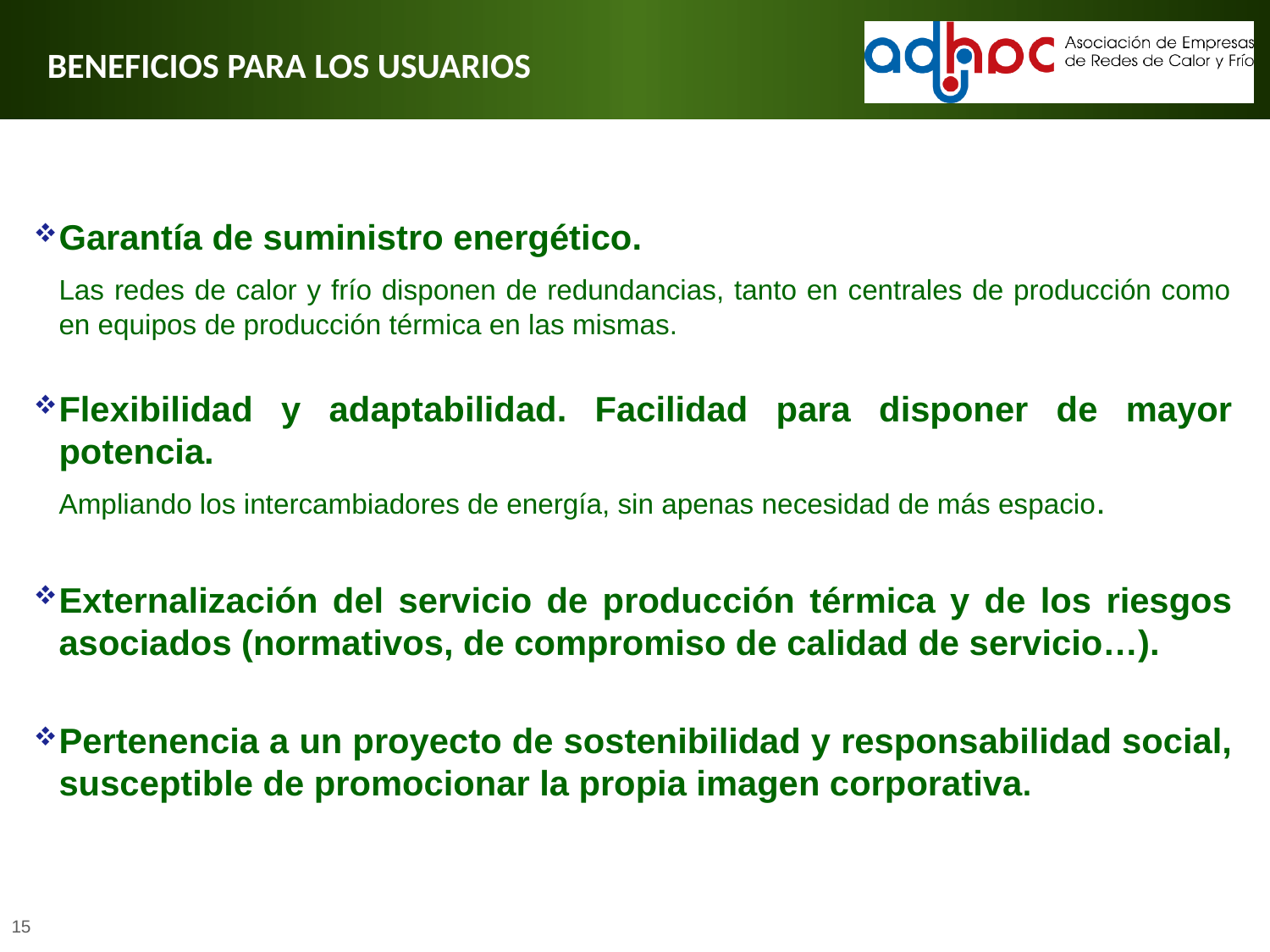

BENEFICIOS PARA LOS USUARIOS

Garantía de suministro energético.
	Las redes de calor y frío disponen de redundancias, tanto en centrales de producción como en equipos de producción térmica en las mismas.

Flexibilidad y adaptabilidad. Facilidad para disponer de mayor potencia.
	Ampliando los intercambiadores de energía, sin apenas necesidad de más espacio.

Externalización del servicio de producción térmica y de los riesgos asociados (normativos, de compromiso de calidad de servicio…).

Pertenencia a un proyecto de sostenibilidad y responsabilidad social, susceptible de promocionar la propia imagen corporativa.

15